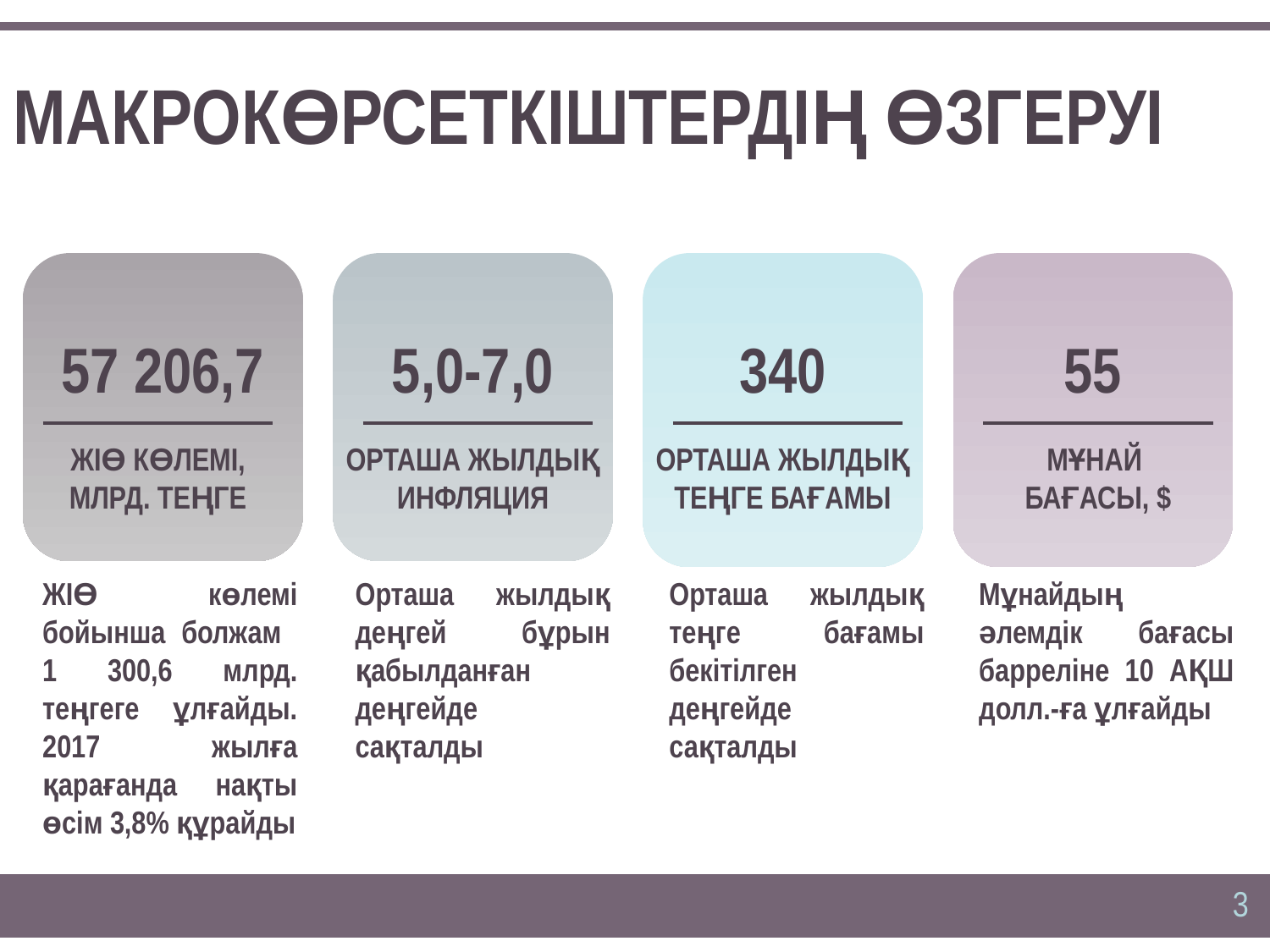

# МАКРОКӨРСЕТКІШТЕРДІҢ ӨЗГЕРУІ

57 206,7
5,0-7,0
340
55
ЖІӨ КӨЛЕМІ, МЛРД. ТЕҢГЕ
ОРТАША ЖЫЛДЫҚ ИНФЛЯЦИЯ
ОРТАША ЖЫЛДЫҚ ТЕҢГЕ БАҒАМЫ
МҰНАЙ
БАҒАСЫ, $
Мұнайдың әлемдік бағасы барреліне 10 АҚШ долл.-ға ұлғайды
ЖІӨ көлемі бойынша болжам
1 300,6 млрд. теңгеге ұлғайды. 2017 жылға қарағанда нақты өсім 3,8% құрайды
Орташа жылдық теңге бағамы бекітілген деңгейде сақталды
Орташа жылдық деңгей бұрын қабылданған деңгейде сақталды

3